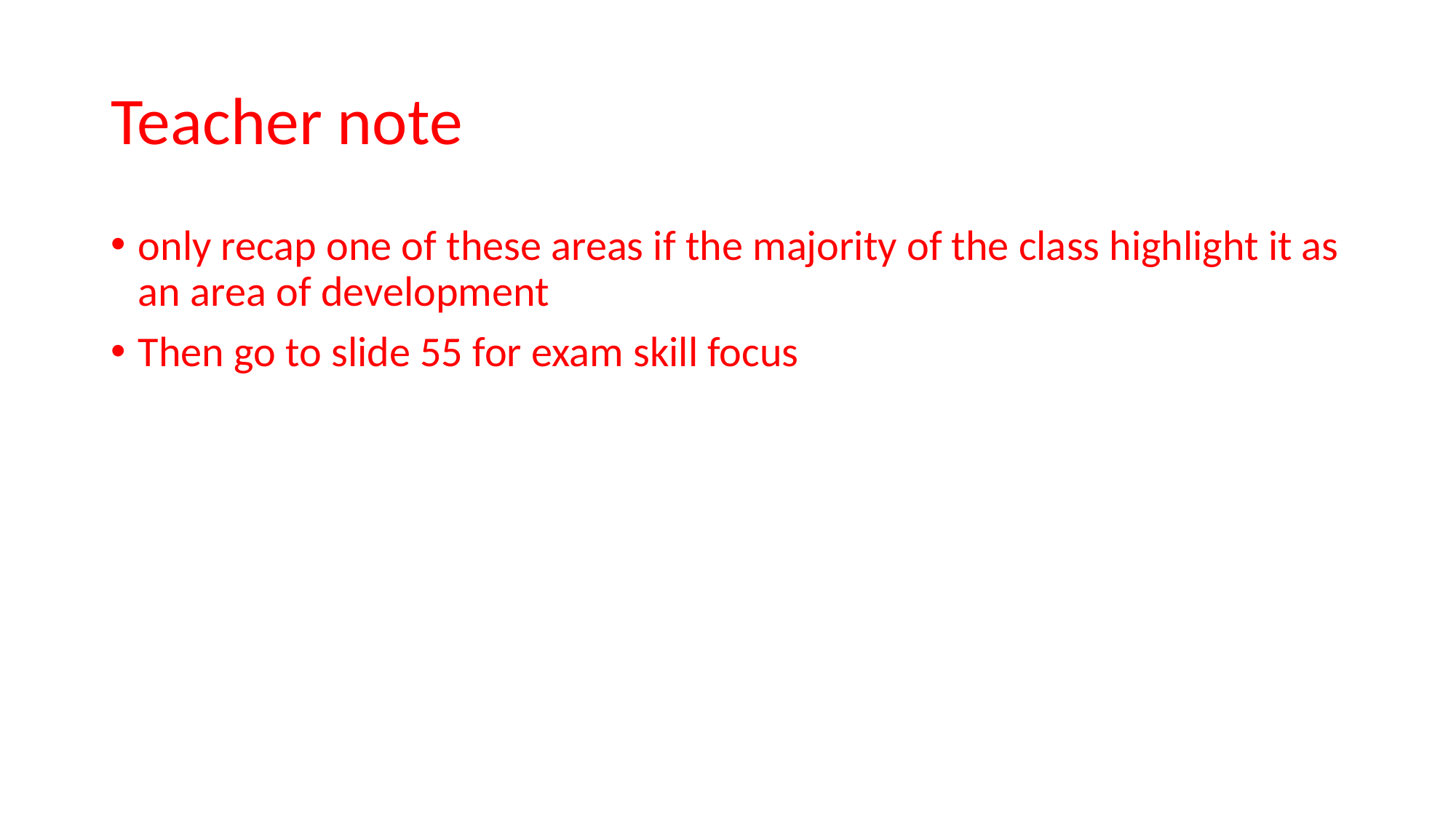

# Teacher note
only recap one of these areas if the majority of the class highlight it as an area of development
Then go to slide 55 for exam skill focus